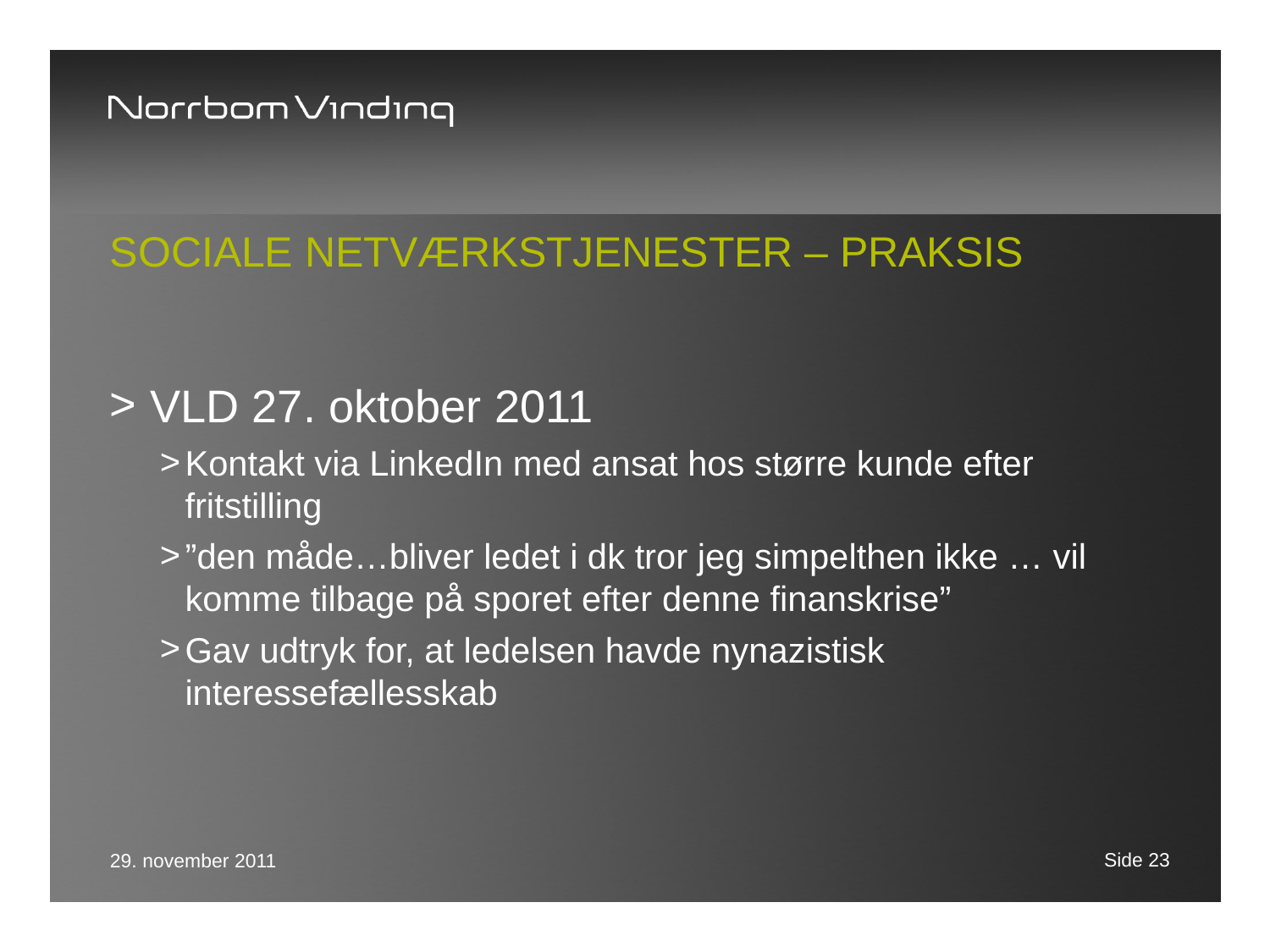

# Sociale Netværkstjenester – praksis
VLD 27. oktober 2011
Kontakt via LinkedIn med ansat hos større kunde efter fritstilling
”den måde…bliver ledet i dk tror jeg simpelthen ikke … vil komme tilbage på sporet efter denne finanskrise”
Gav udtryk for, at ledelsen havde nynazistisk interessefællesskab

Side 23
29. november 2011